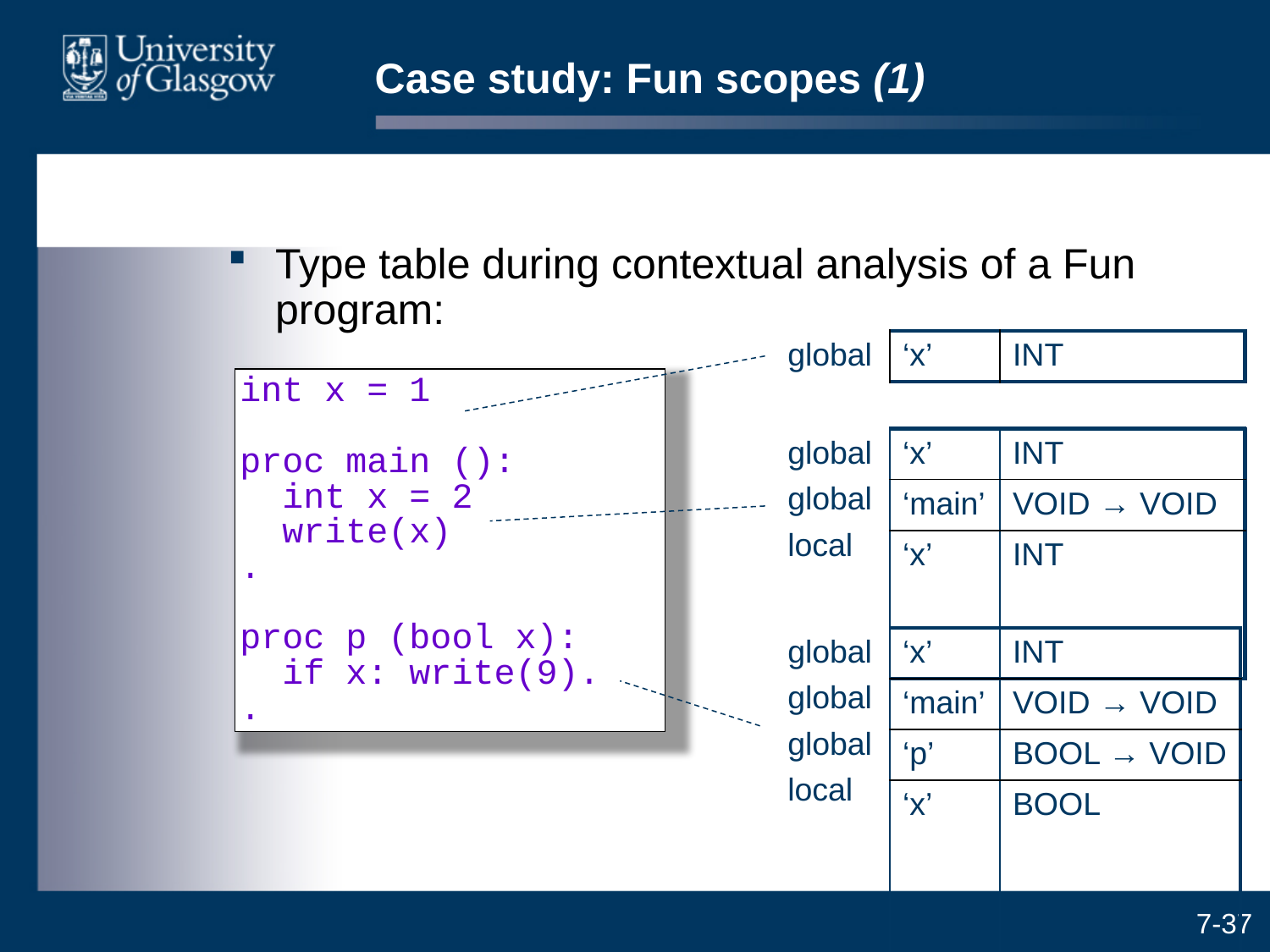

# Case study: Fun scopes (1)
Type table during contextual analysis of a Fun program:
| global | ‘x’ | INT |
| --- | --- | --- |
int x = 1

proc main ():
  int x = 2
  write(x)
.

proc p (bool x):
  if x: write(9).
.
| global global local | ‘x’ | INT |
| --- | --- | --- |
|  | ‘main’ | VOID → VOID |
|  | ‘x’ | INT |
| global global global local | ‘x’ | INT |
| --- | --- | --- |
|  | ‘main’ | VOID → VOID |
|  | ‘p’ | BOOL → VOID |
|  | ‘x’ | BOOL |